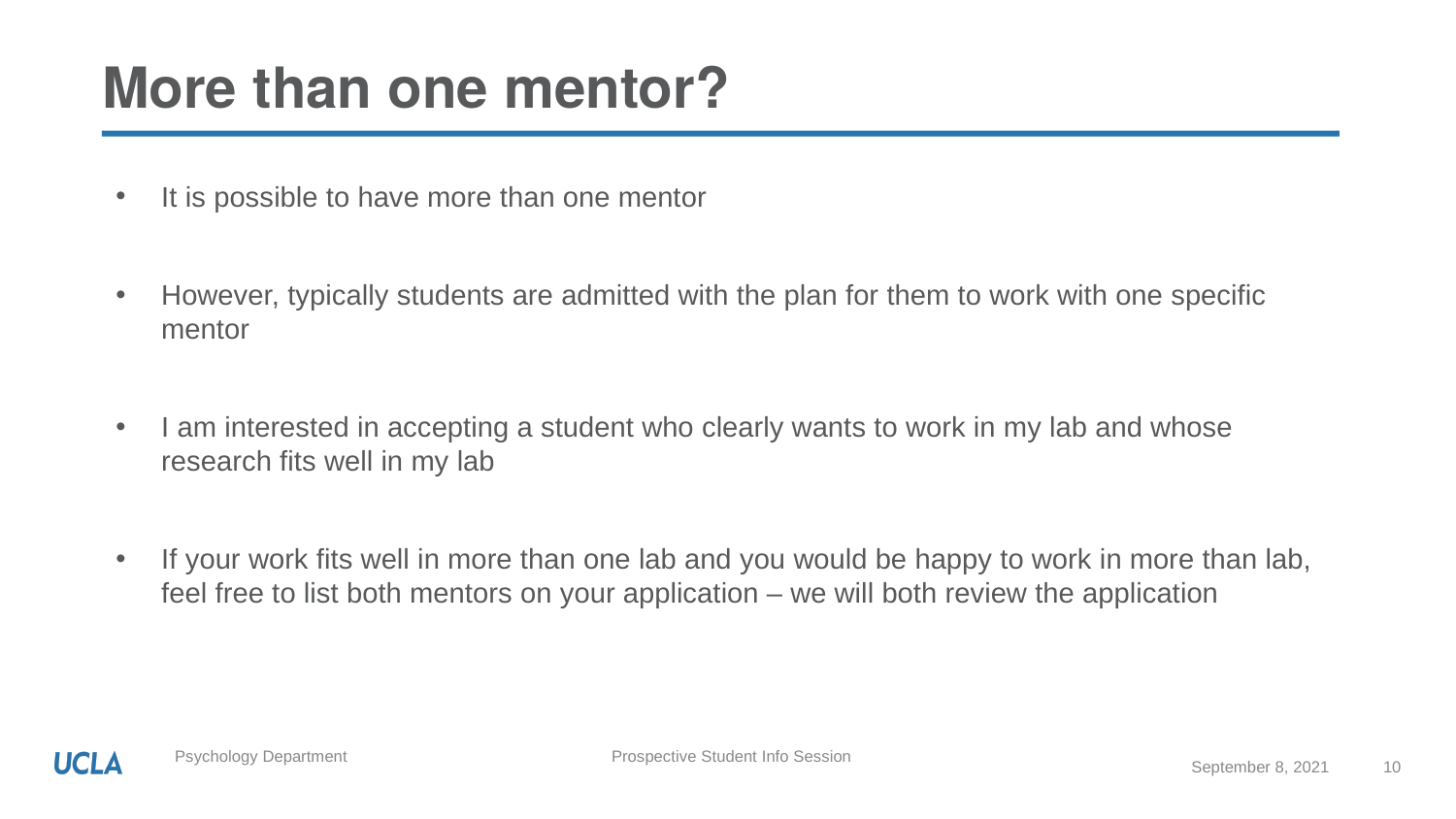

# More than one mentor?
It is possible to have more than one mentor

However, typically students are admitted with the plan for them to work with one specific mentor

I am interested in accepting a student who clearly wants to work in my lab and whose research fits well in my lab

If your work fits well in more than one lab and you would be happy to work in more than lab, feel free to list both mentors on your application – we will both review the application
September 8, 2021
10